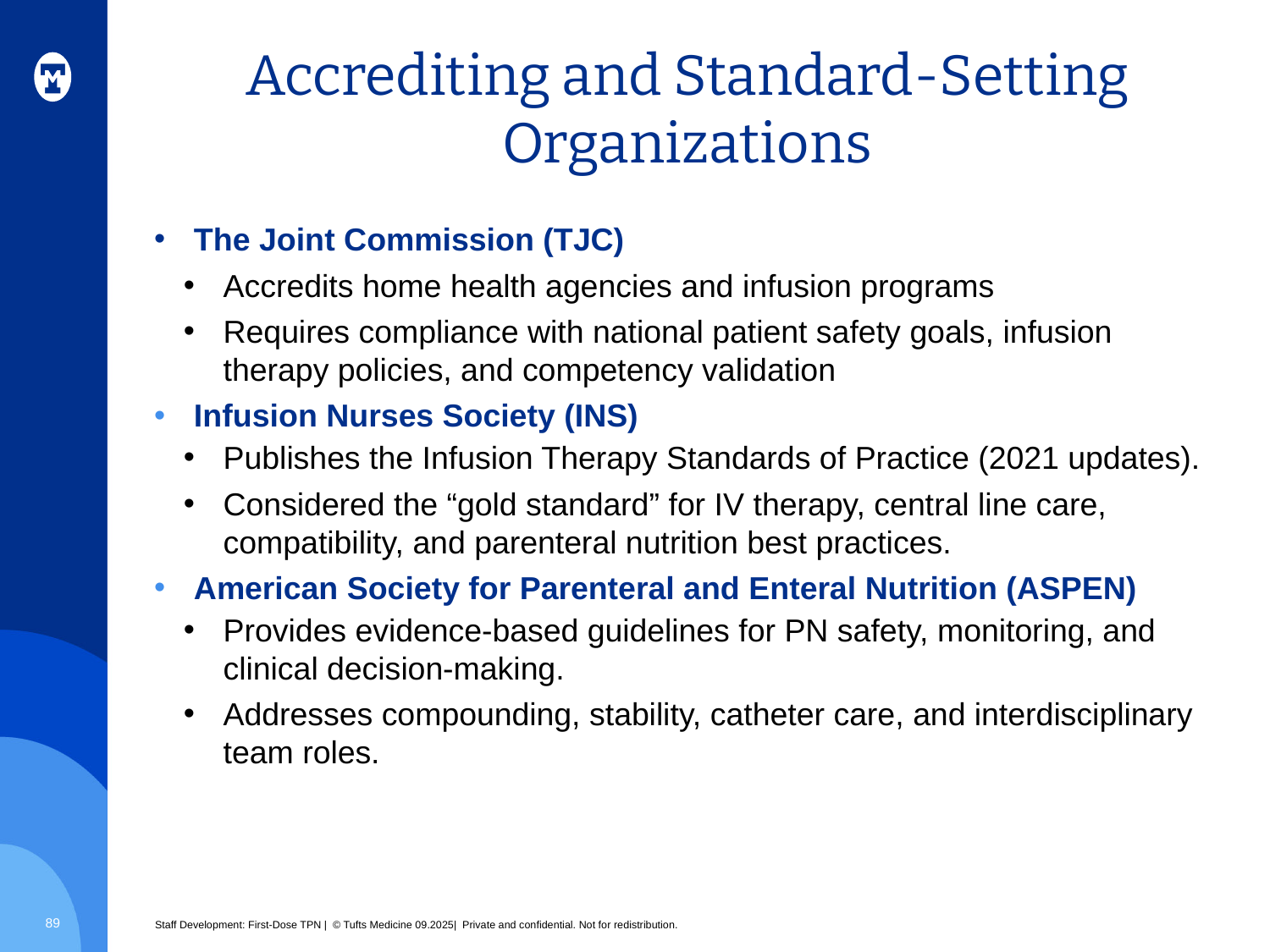

# Accrediting and Standard-Setting Organizations
The Joint Commission (TJC)
Accredits home health agencies and infusion programs
Requires compliance with national patient safety goals, infusion therapy policies, and competency validation
Infusion Nurses Society (INS)
Publishes the Infusion Therapy Standards of Practice (2021 updates).
Considered the “gold standard” for IV therapy, central line care, compatibility, and parenteral nutrition best practices.
American Society for Parenteral and Enteral Nutrition (ASPEN)
Provides evidence-based guidelines for PN safety, monitoring, and clinical decision-making.
Addresses compounding, stability, catheter care, and interdisciplinary team roles.
89
Staff Development: First-Dose TPN |  © Tufts Medicine 09.2025|  Private and confidential. Not for redistribution.